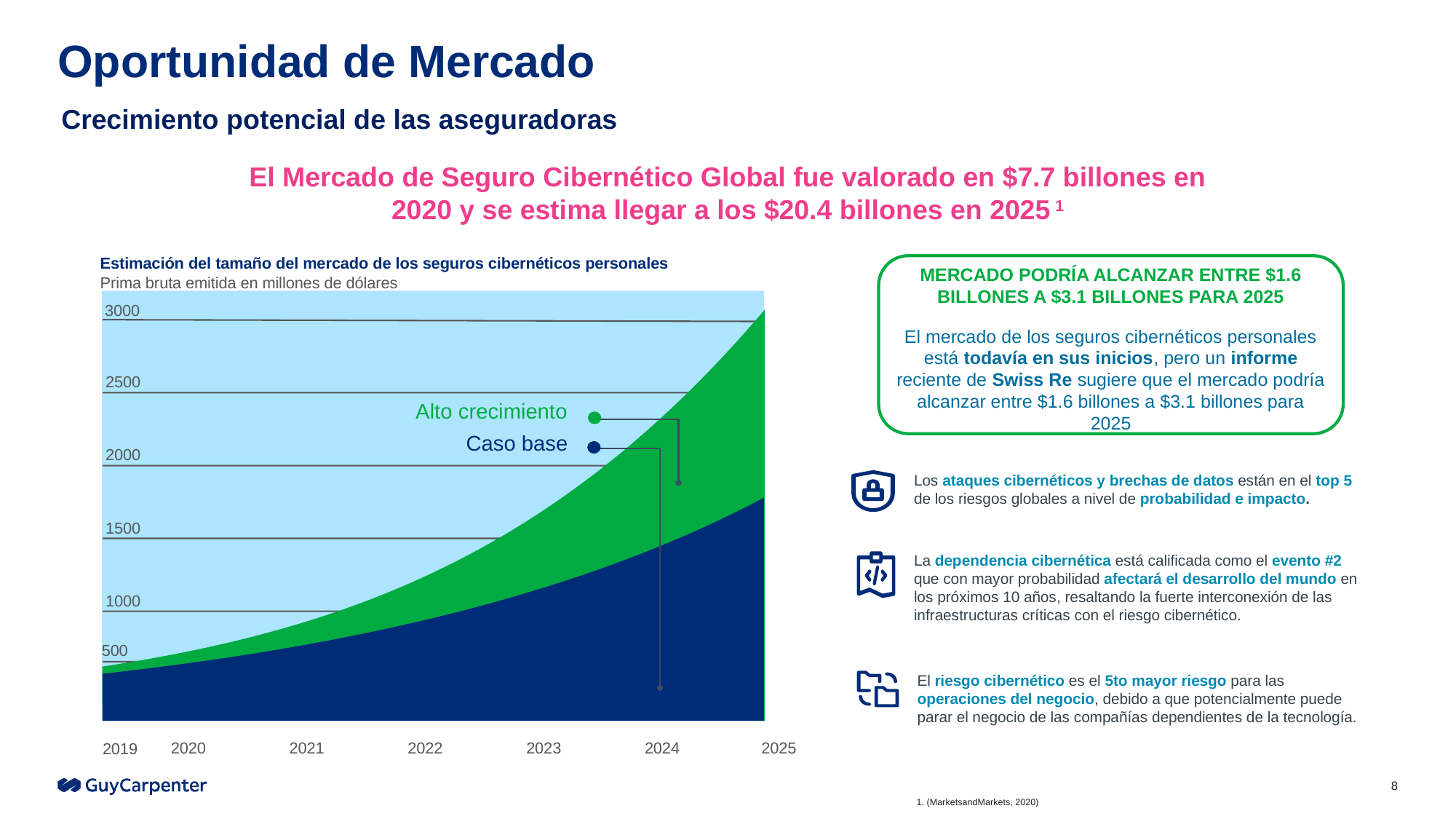

# Oportunidad de Mercado
Crecimiento potencial de las aseguradoras
El Mercado de Seguro Cibernético Global fue valorado en $7.7 billones en 2020 y se estima llegar a los $20.4 billones en 2025 1
Estimación del tamaño del mercado de los seguros cibernéticos personales
Prima bruta emitida en millones de dólares

MERCADO PODRÍA ALCANZAR ENTRE $1.6 BILLONES A $3.1 BILLONES PARA 2025

El mercado de los seguros cibernéticos personales está todavía en sus inicios, pero un informe reciente de Swiss Re sugiere que el mercado podría alcanzar entre $1.6 billones a $3.1 billones para 2025

3000

2500

Alto crecimiento

Caso base

2000

Los ataques cibernéticos y brechas de datos están en el top 5 de los riesgos globales a nivel de probabilidad e impacto.
La dependencia cibernética está calificada como el evento #2 que con mayor probabilidad afectará el desarrollo del mundo en los próximos 10 años, resaltando la fuerte interconexión de las infraestructuras críticas con el riesgo cibernético.
El riesgo cibernético es el 5to mayor riesgo para las operaciones del negocio, debido a que potencialmente puede parar el negocio de las compañías dependientes de la tecnología.

1500

1000

500

2022
2023
2024
2025
2020
2021
2019
8
1. (MarketsandMarkets, 2020)